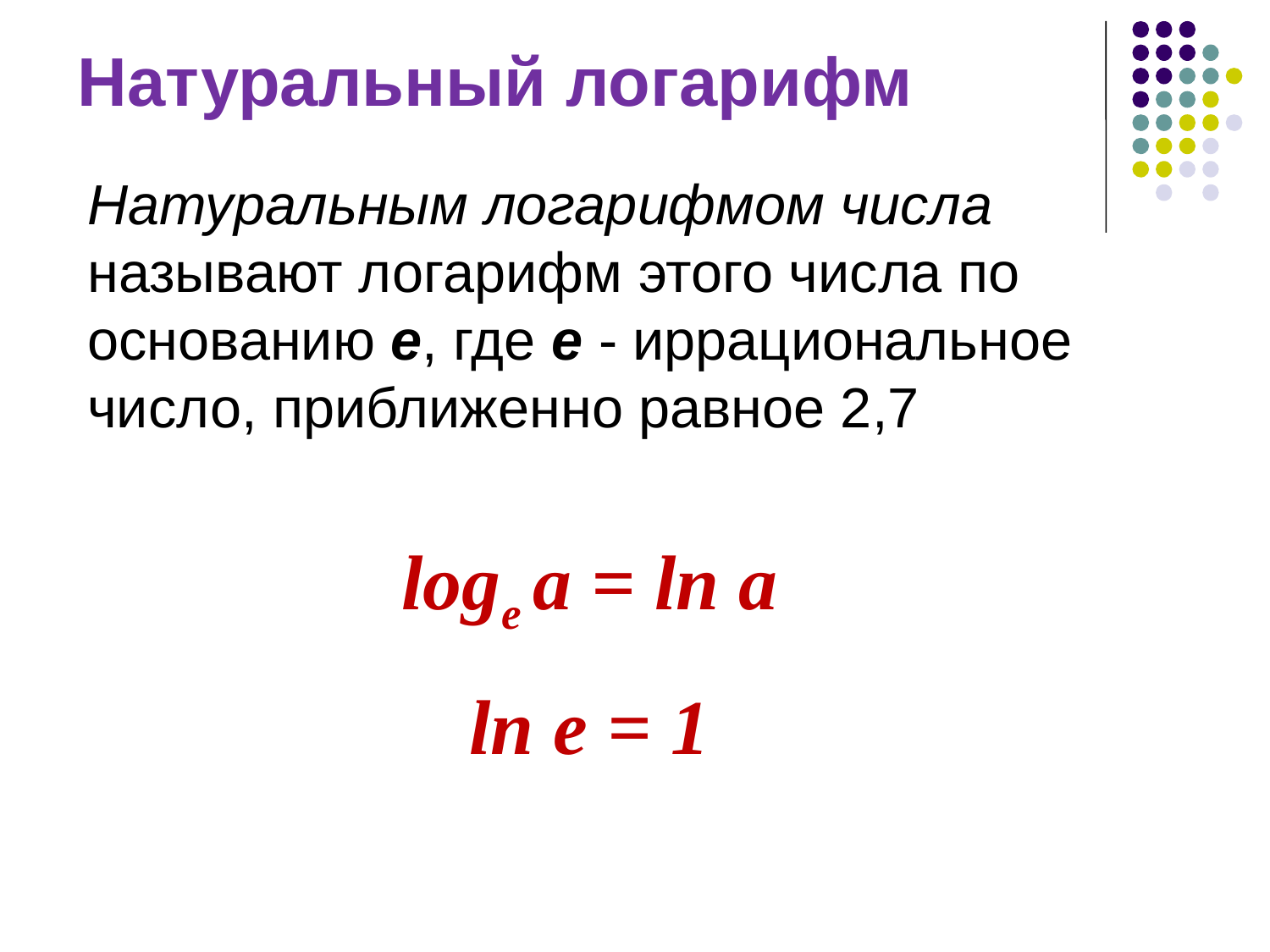

# Натуральный логарифм
Натуральным логарифмом числа называют логарифм этого числа по основанию e, где e - иррациональное число, приближенно равное 2,7
logе a = ln a
ln e = 1